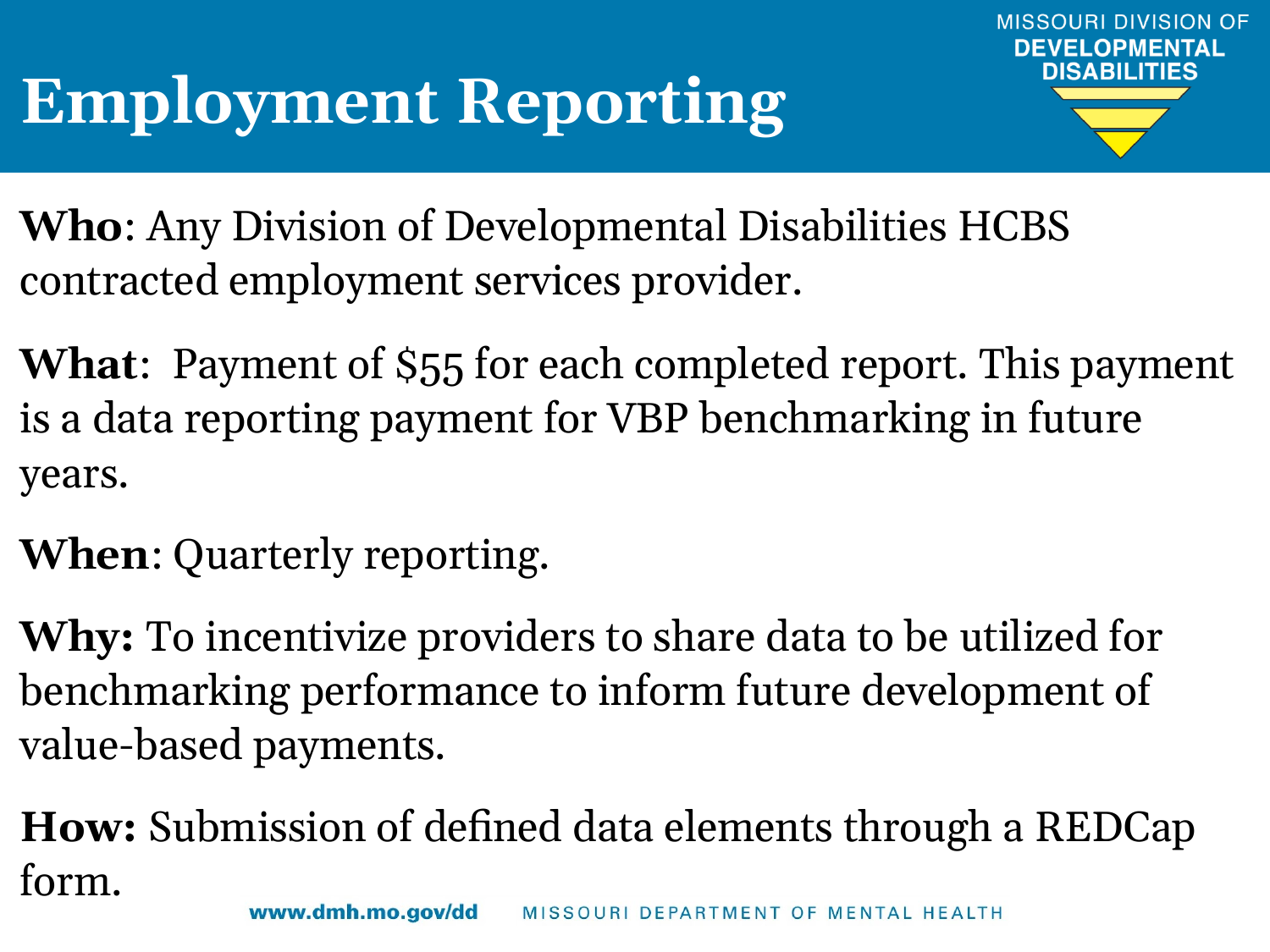

Employment Reporting
Who: Any Division of Developmental Disabilities HCBS contracted employment services provider.

What:  Payment of $55 for each completed report. This payment is a data reporting payment for VBP benchmarking in future years.

When: Quarterly reporting.

Why: To incentivize providers to share data to be utilized for benchmarking performance to inform future development of value-based payments.

How: Submission of defined data elements through a REDCap form.